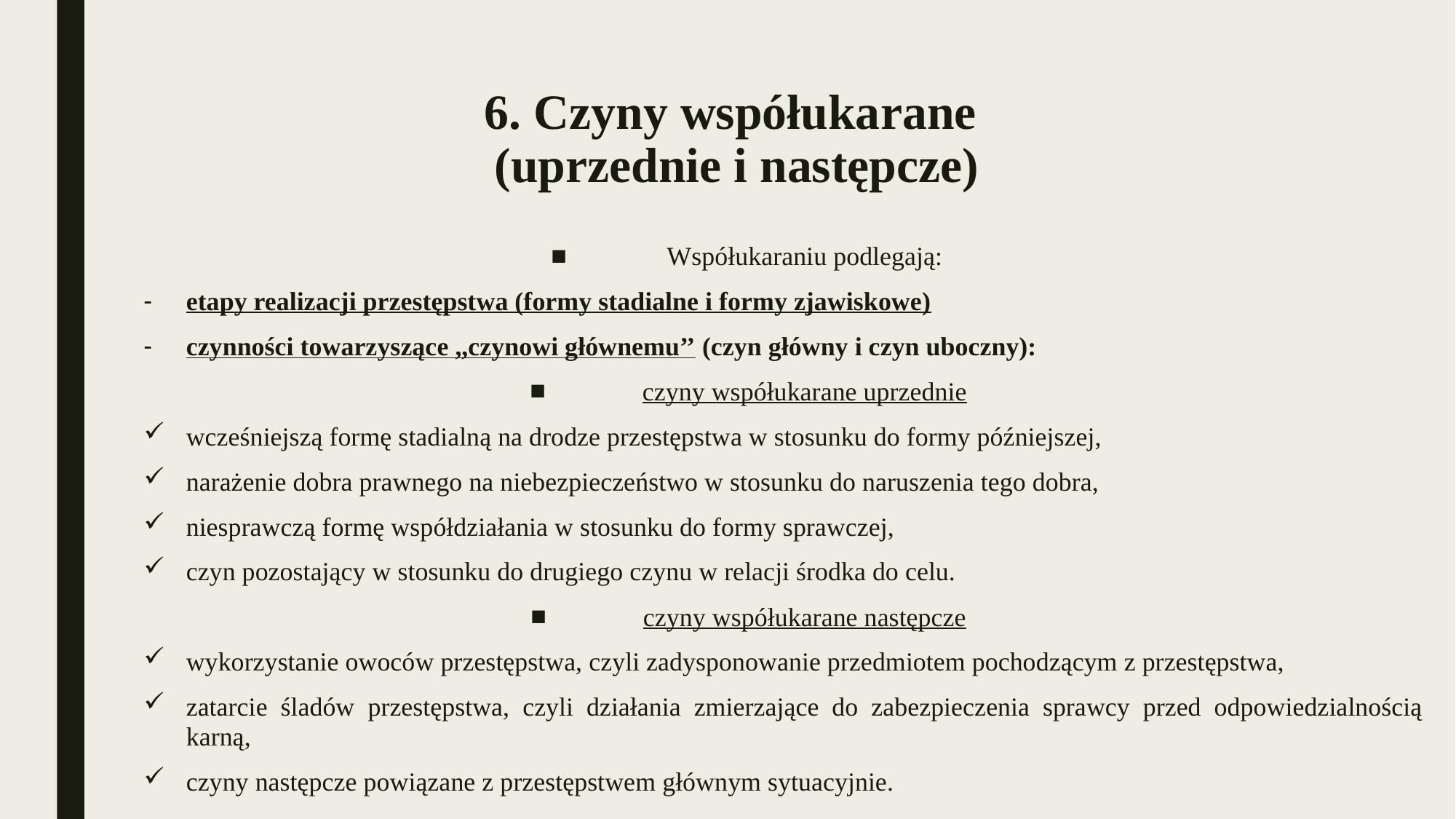

# 6. Czyny współukarane (uprzednie i następcze)
Współukaraniu podlegają:
etapy realizacji przestępstwa (formy stadialne i formy zjawiskowe)
czynności towarzyszące ,,czynowi głównemu’’ (czyn główny i czyn uboczny):
czyny współukarane uprzednie
wcześniejszą formę stadialną na drodze przestępstwa w stosunku do formy późniejszej,
narażenie dobra prawnego na niebezpieczeństwo w stosunku do naruszenia tego dobra,
niesprawczą formę współdziałania w stosunku do formy sprawczej,
czyn pozostający w stosunku do drugiego czynu w relacji środka do celu.
czyny współukarane następcze
wykorzystanie owoców przestępstwa, czyli zadysponowanie przedmiotem pochodzącym z przestępstwa,
zatarcie śladów przestępstwa, czyli działania zmierzające do zabezpieczenia sprawcy przed odpowiedzialnością karną,
czyny następcze powiązane z przestępstwem głównym sytuacyjnie.